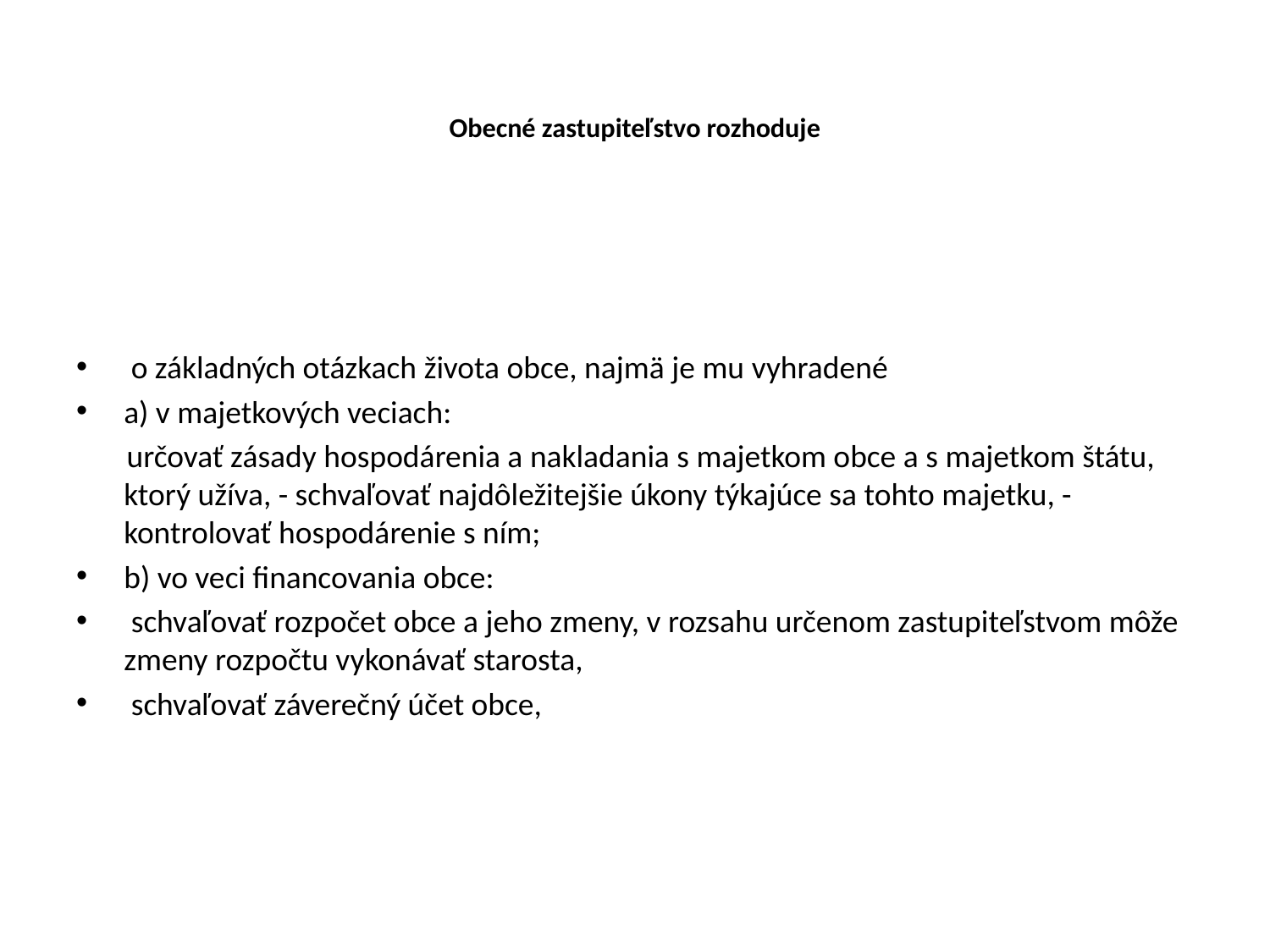

# Obecné zastupiteľstvo rozhoduje

 o základných otázkach života obce, najmä je mu vyhradené
a) v majetkových veciach:
       určovať zásady hospodárenia a nakladania s majetkom obce a s majetkom štátu, ktorý užíva, - schvaľovať najdôležitejšie úkony týkajúce sa tohto majetku, - kontrolovať hospodárenie s ním;
b) vo veci financovania obce:
 schvaľovať rozpočet obce a jeho zmeny, v rozsahu určenom zastupiteľstvom môže zmeny rozpočtu vykonávať starosta,
 schvaľovať záverečný účet obce,